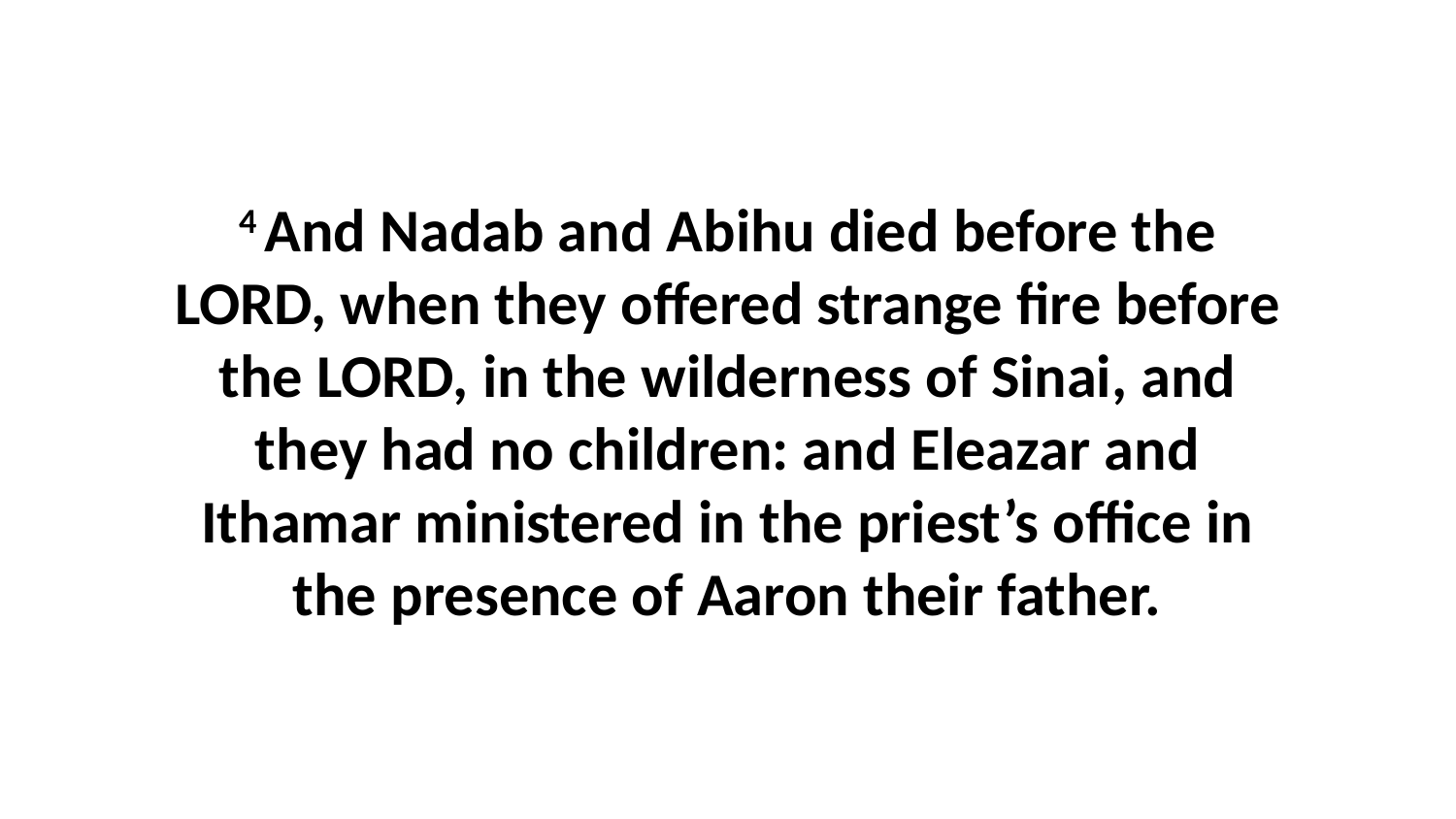

4 And Nadab and Abihu died before the LORD, when they offered strange fire before the LORD, in the wilderness of Sinai, and they had no children: and Eleazar and Ithamar ministered in the priest’s office in the presence of Aaron their father.